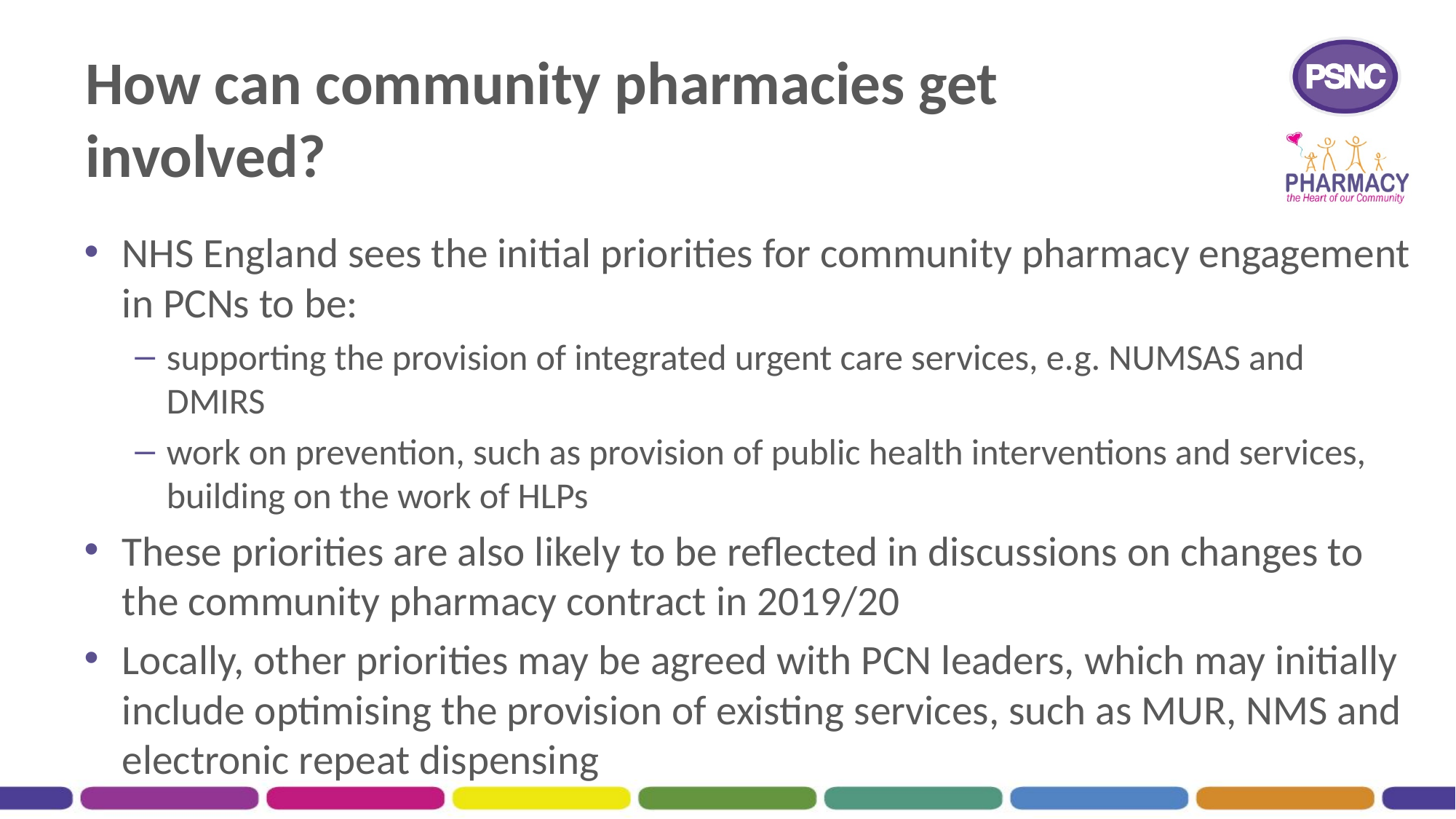

# How can community pharmacies get involved?
NHS England sees the initial priorities for community pharmacy engagement in PCNs to be:
supporting the provision of integrated urgent care services, e.g. NUMSAS and DMIRS
work on prevention, such as provision of public health interventions and services, building on the work of HLPs
These priorities are also likely to be reflected in discussions on changes to the community pharmacy contract in 2019/20
Locally, other priorities may be agreed with PCN leaders, which may initially include optimising the provision of existing services, such as MUR, NMS and electronic repeat dispensing